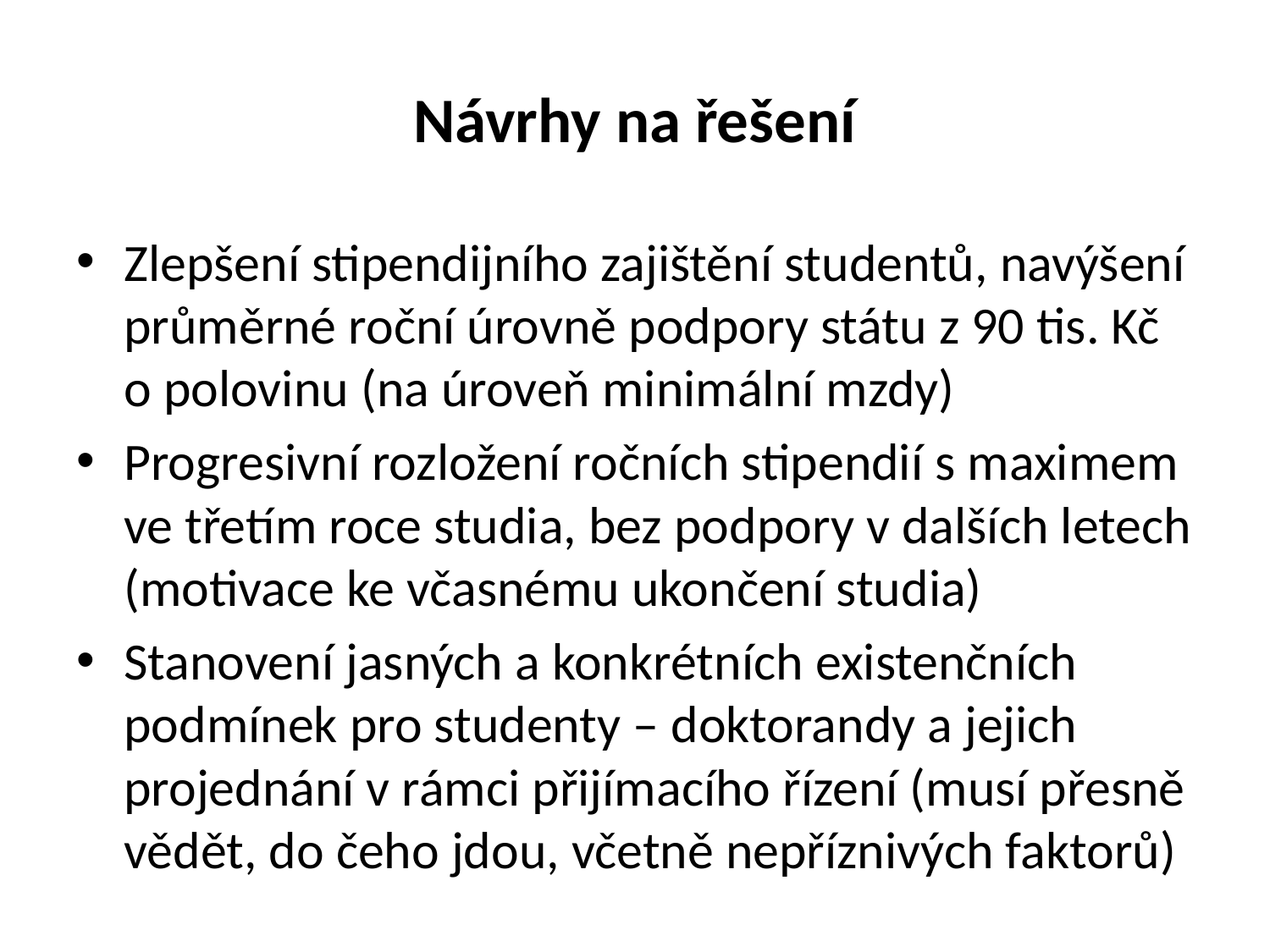

# Návrhy na řešení
Zlepšení stipendijního zajištění studentů, navýšení průměrné roční úrovně podpory státu z 90 tis. Kč o polovinu (na úroveň minimální mzdy)
Progresivní rozložení ročních stipendií s maximem ve třetím roce studia, bez podpory v dalších letech (motivace ke včasnému ukončení studia)
Stanovení jasných a konkrétních existenčních podmínek pro studenty – doktorandy a jejich projednání v rámci přijímacího řízení (musí přesně vědět, do čeho jdou, včetně nepříznivých faktorů)